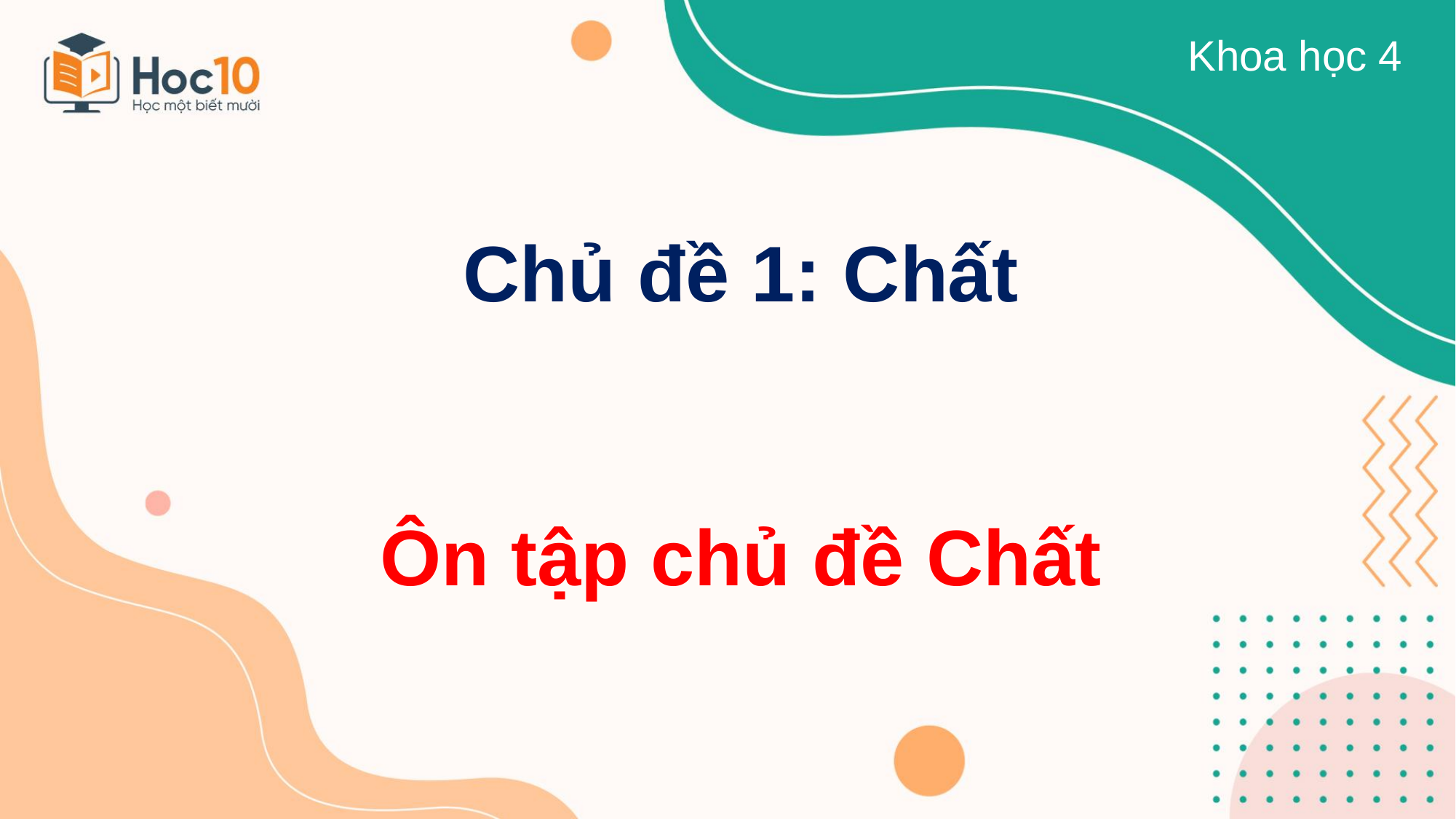

Khoa học 4
Chủ đề 1: Chất

Ôn tập chủ đề Chất